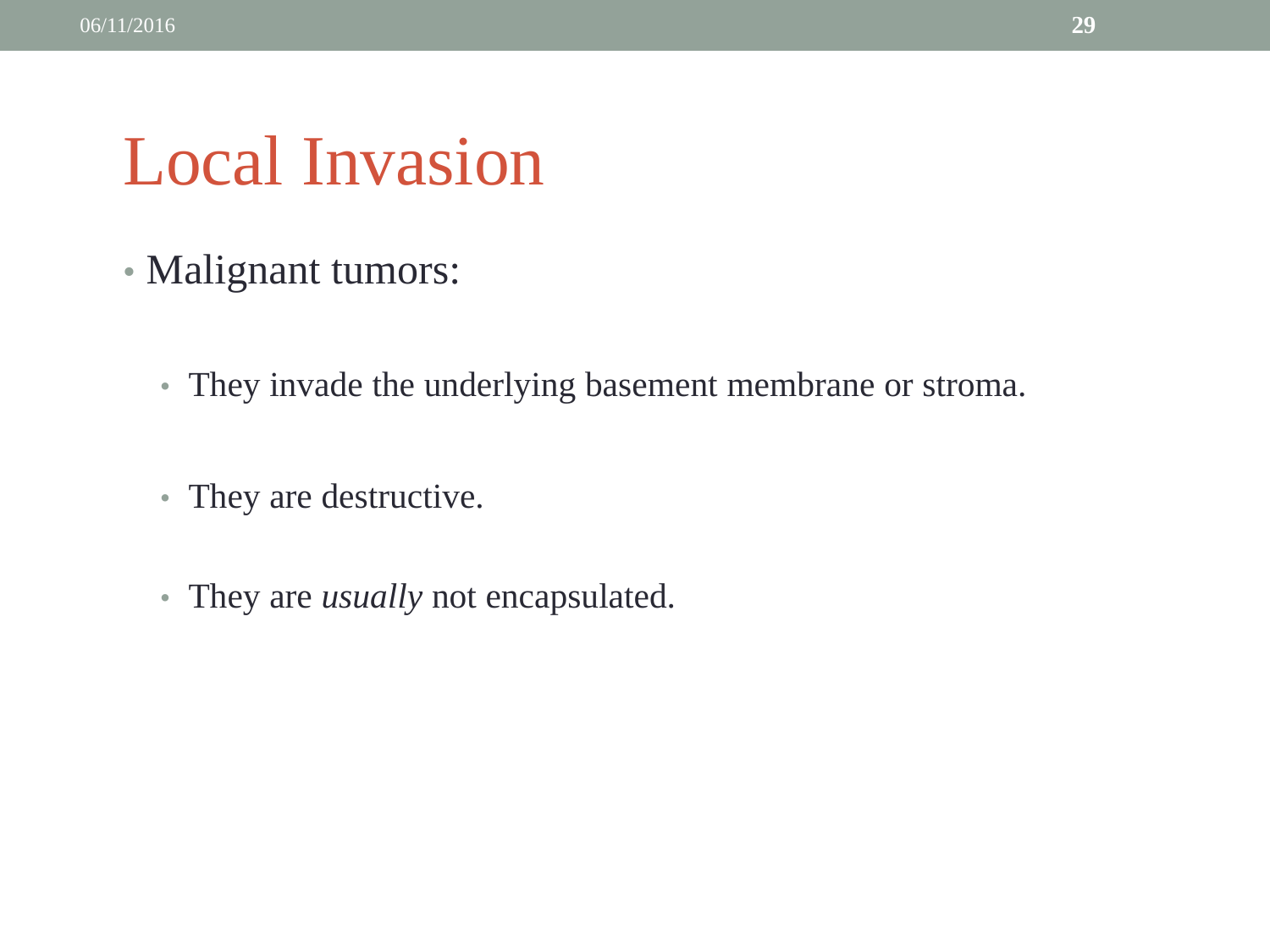

06/11/2016
29

Local Invasion

• Malignant tumors:

	•  They invade the underlying basement membrane or stroma.

	•  They are destructive.

	•  They are usually not encapsulated.